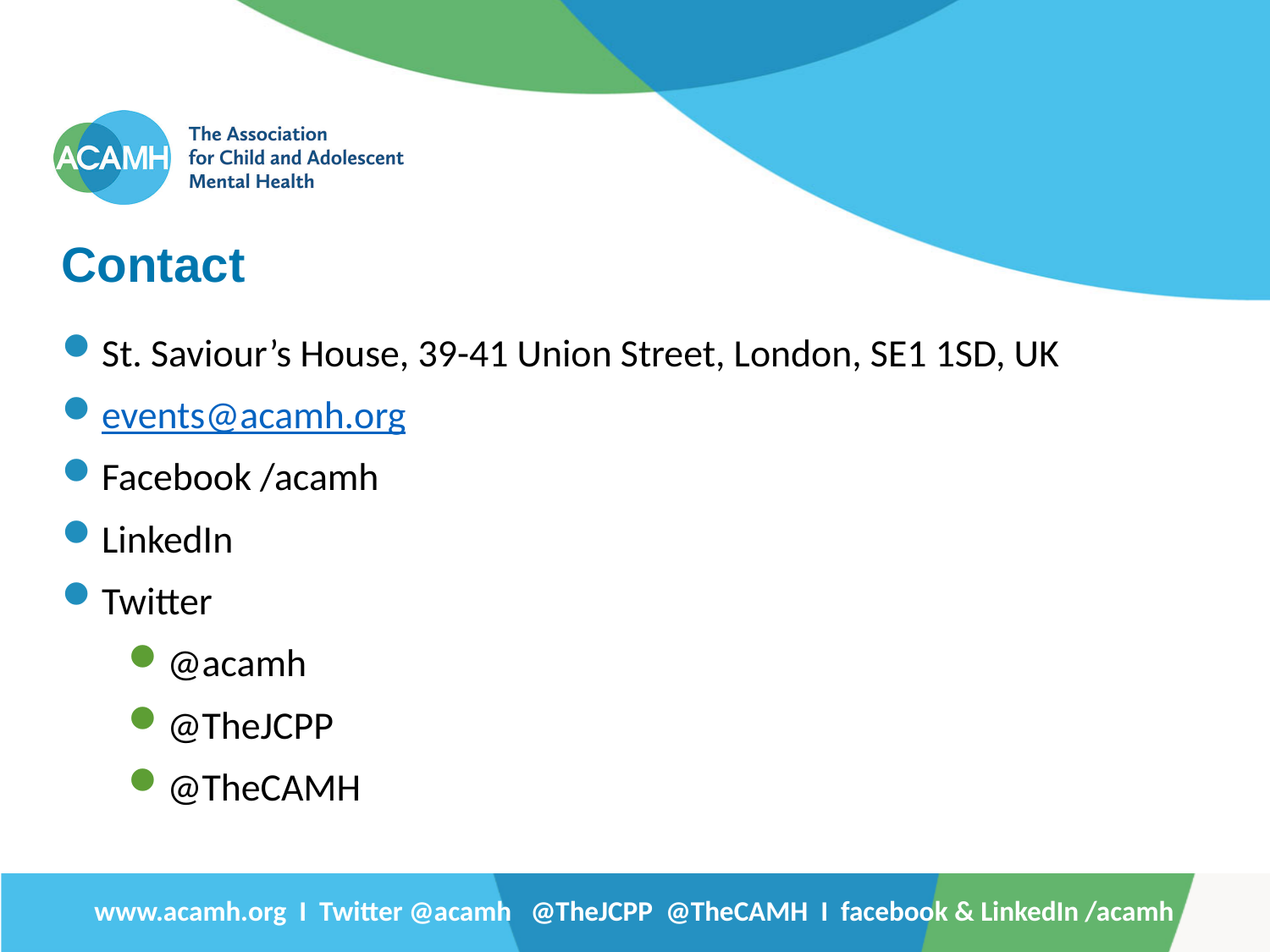

Contact
St. Saviour’s House, 39-41 Union Street, London, SE1 1SD, UK
events@acamh.org
Facebook /acamh
LinkedIn
Twitter
@acamh
@TheJCPP
@TheCAMH